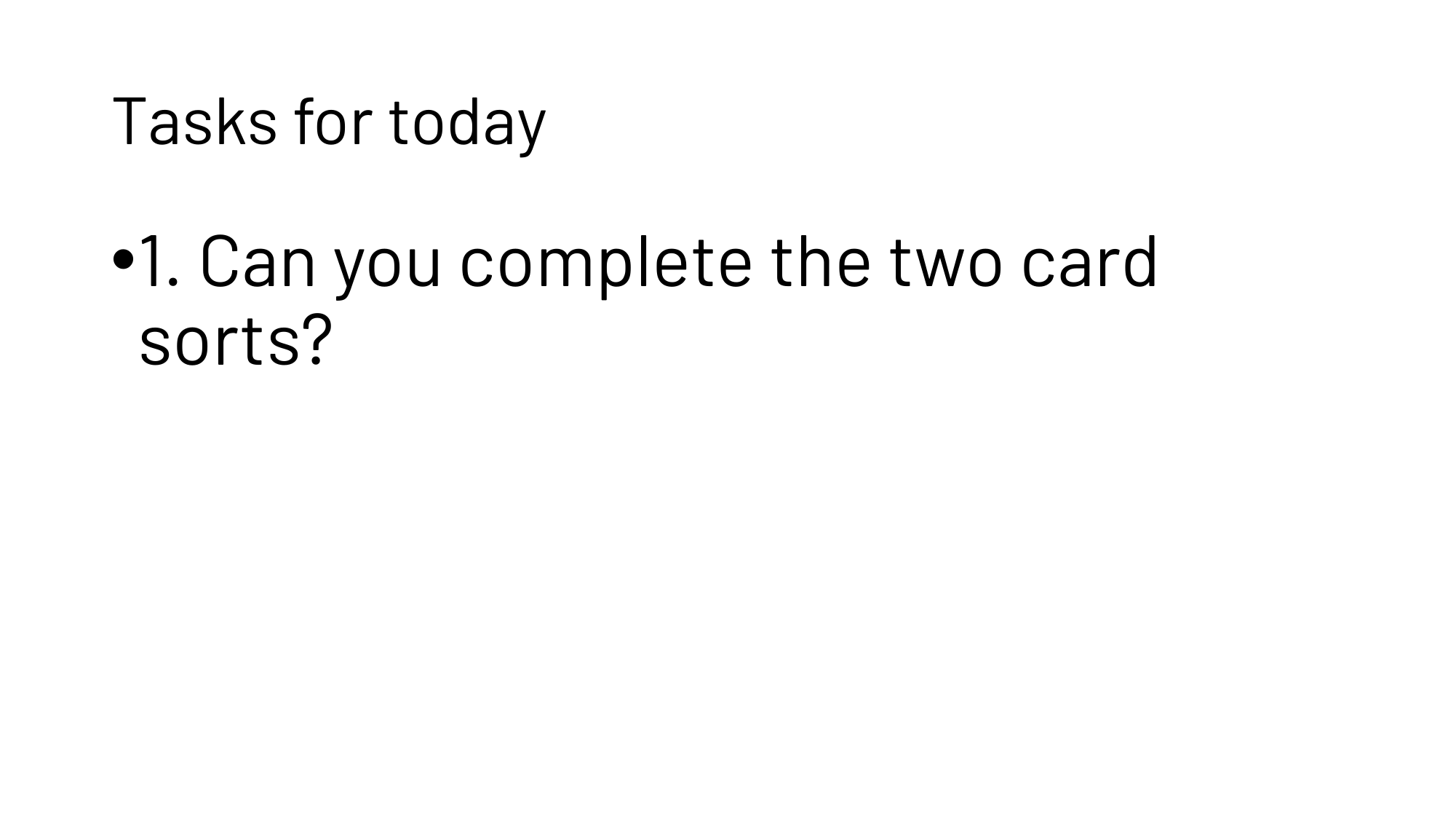

# Tasks for today
1. Can you complete the two card sorts?